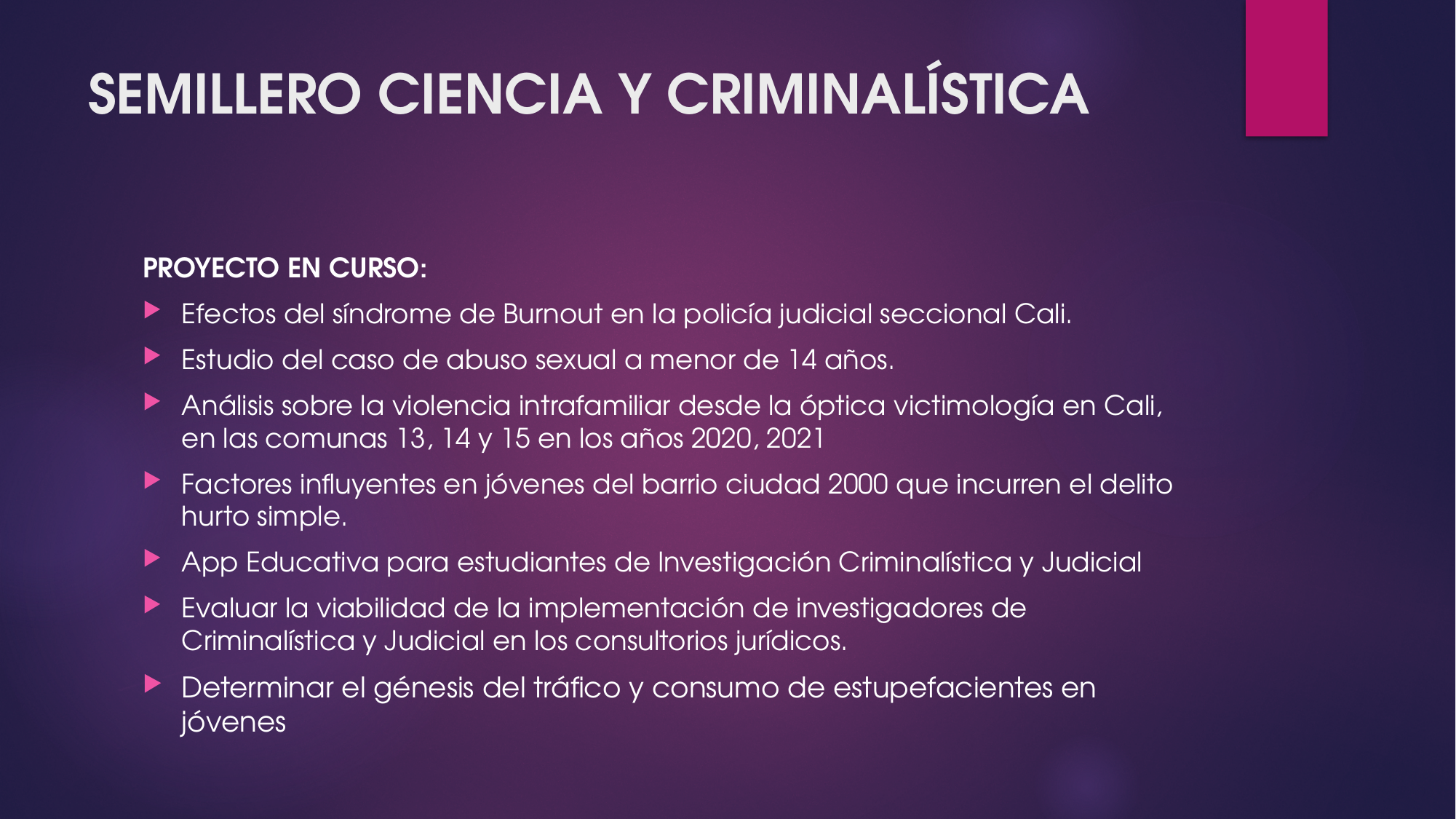

# SEMILLERO CIENCIA Y CRIMINALÍSTICA
PROYECTO EN CURSO:
Efectos del síndrome de Burnout en la policía judicial seccional Cali.
Estudio del caso de abuso sexual a menor de 14 años.
Análisis sobre la violencia intrafamiliar desde la óptica victimología en Cali, en las comunas 13, 14 y 15 en los años 2020, 2021
Factores influyentes en jóvenes del barrio ciudad 2000 que incurren el delito hurto simple.
App Educativa para estudiantes de Investigación Criminalística y Judicial
Evaluar la viabilidad de la implementación de investigadores de Criminalística y Judicial en los consultorios jurídicos.
Determinar el génesis del tráfico y consumo de estupefacientes en jóvenes